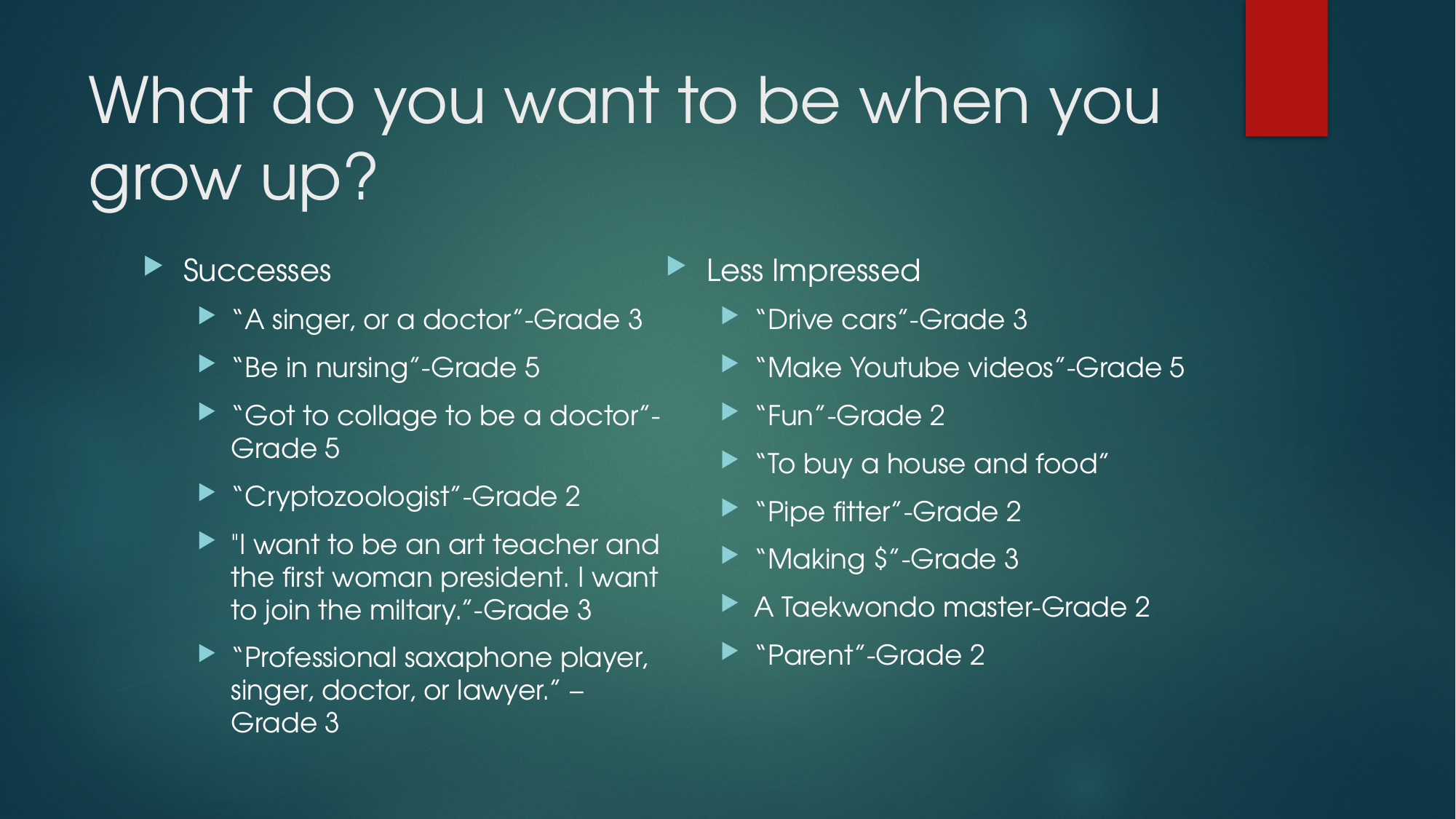

# What do you want to be when you grow up?
Successes
“A singer, or a doctor”-Grade 3
“Be in nursing”-Grade 5
“Got to collage to be a doctor”-Grade 5
“Cryptozoologist”-Grade 2
"I want to be an art teacher and the first woman president. I want to join the miltary.”-Grade 3
“Professional saxaphone player, singer, doctor, or lawyer.” –Grade 3
Less Impressed
“Drive cars”-Grade 3
“Make Youtube videos”-Grade 5
“Fun”-Grade 2
“To buy a house and food”
“Pipe fitter”-Grade 2
“Making $”-Grade 3
A Taekwondo master-Grade 2
“Parent”-Grade 2